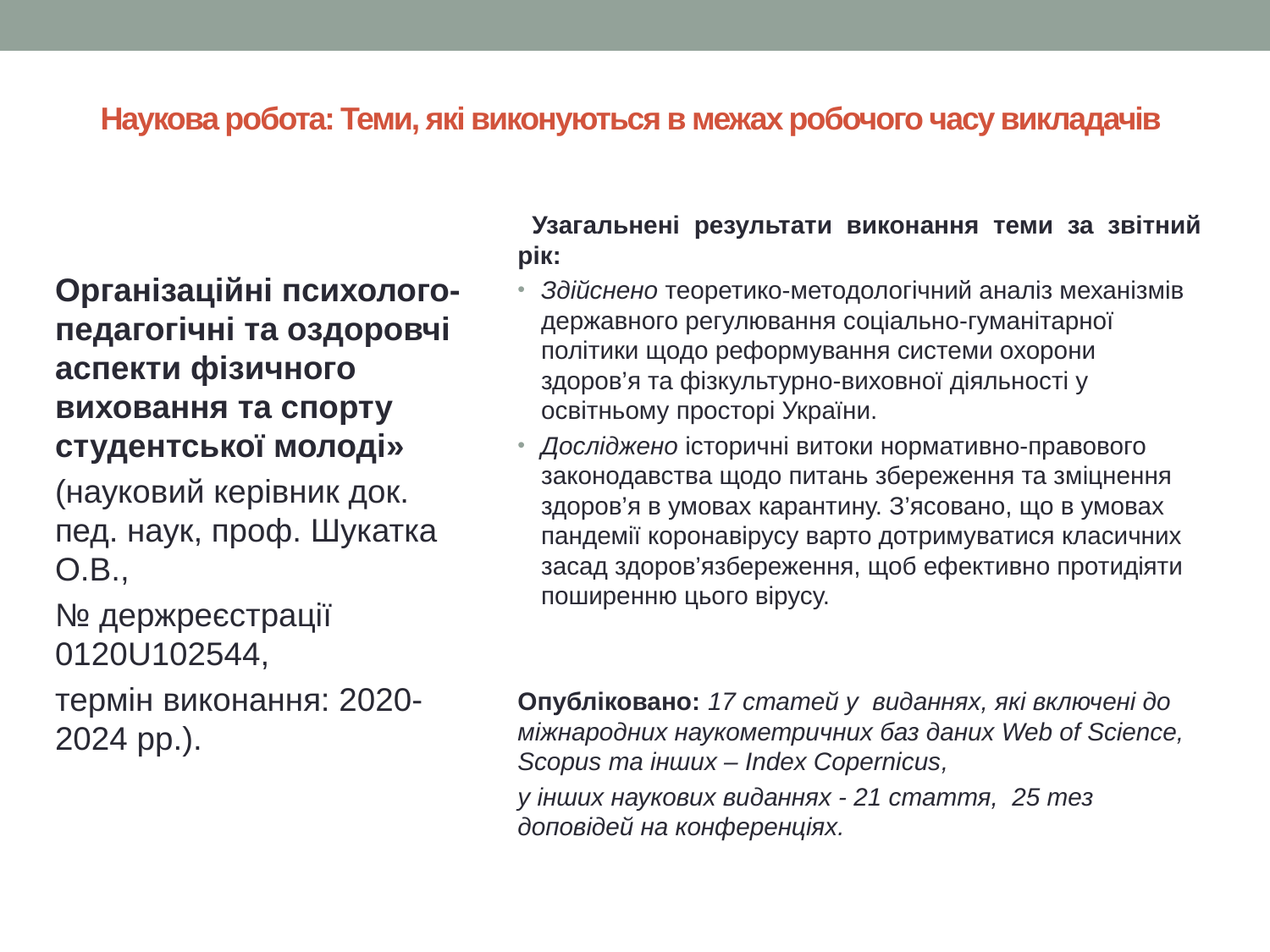

# Наукова робота: Теми, які виконуються в межах робочого часу викладачів

 Узагальнені результати виконання теми за звітний рік:
Здійснено теоретико-методологічний аналіз механізмів державного регулювання соціально-гуманітарної політики щодо реформування системи охорони здоров’я та фізкультурно-виховної діяльності у освітньому просторі України.
Досліджено історичні витоки нормативно-правового законодавства щодо питань збереження та зміцнення здоров’я в умовах карантину. З’ясовано, що в умовах пандемії коронавірусу варто дотримуватися класичних засад здоров’язбереження, щоб ефективно протидіяти поширенню цього вірусу.

Опубліковано: 17 статей у  виданнях, які включені до міжнародних наукометричних баз даних Web of Science, Scopus та інших – Index Copernicus,
у інших наукових виданнях - 21 стаття,  25 тез доповідей на конференціях.

Організаційні психолого-педагогічні та оздоровчі аспекти фізичного виховання та спорту студентської молоді»
(науковий керівник док. пед. наук, проф. Шукатка О.В.,
№ держреєстрації 0120U102544,
термін виконання: 2020-2024 рр.).